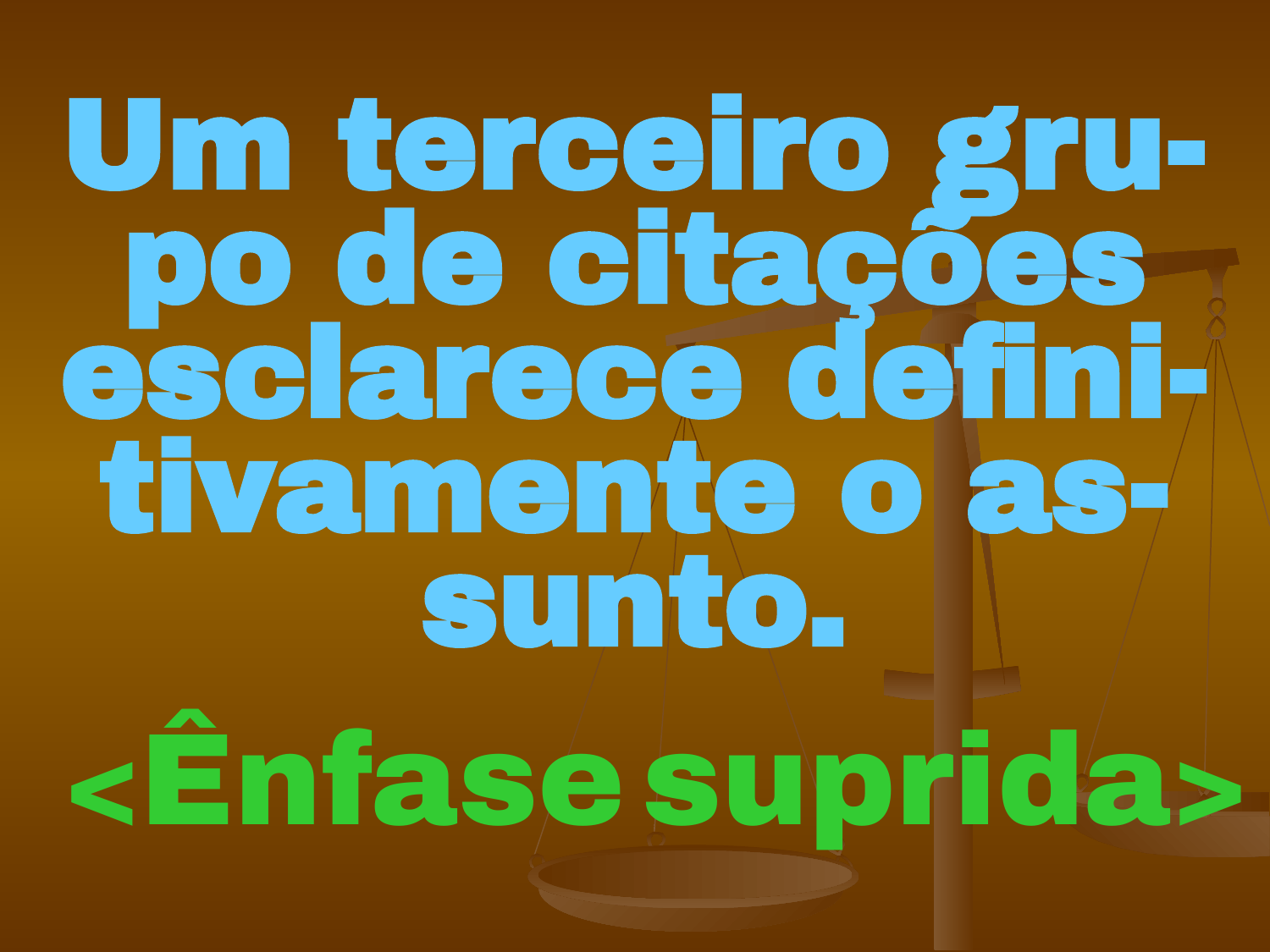

# Um terceiro gru-po de citações esclarece defini-tivamente o as-sunto. <Ênfase suprida>